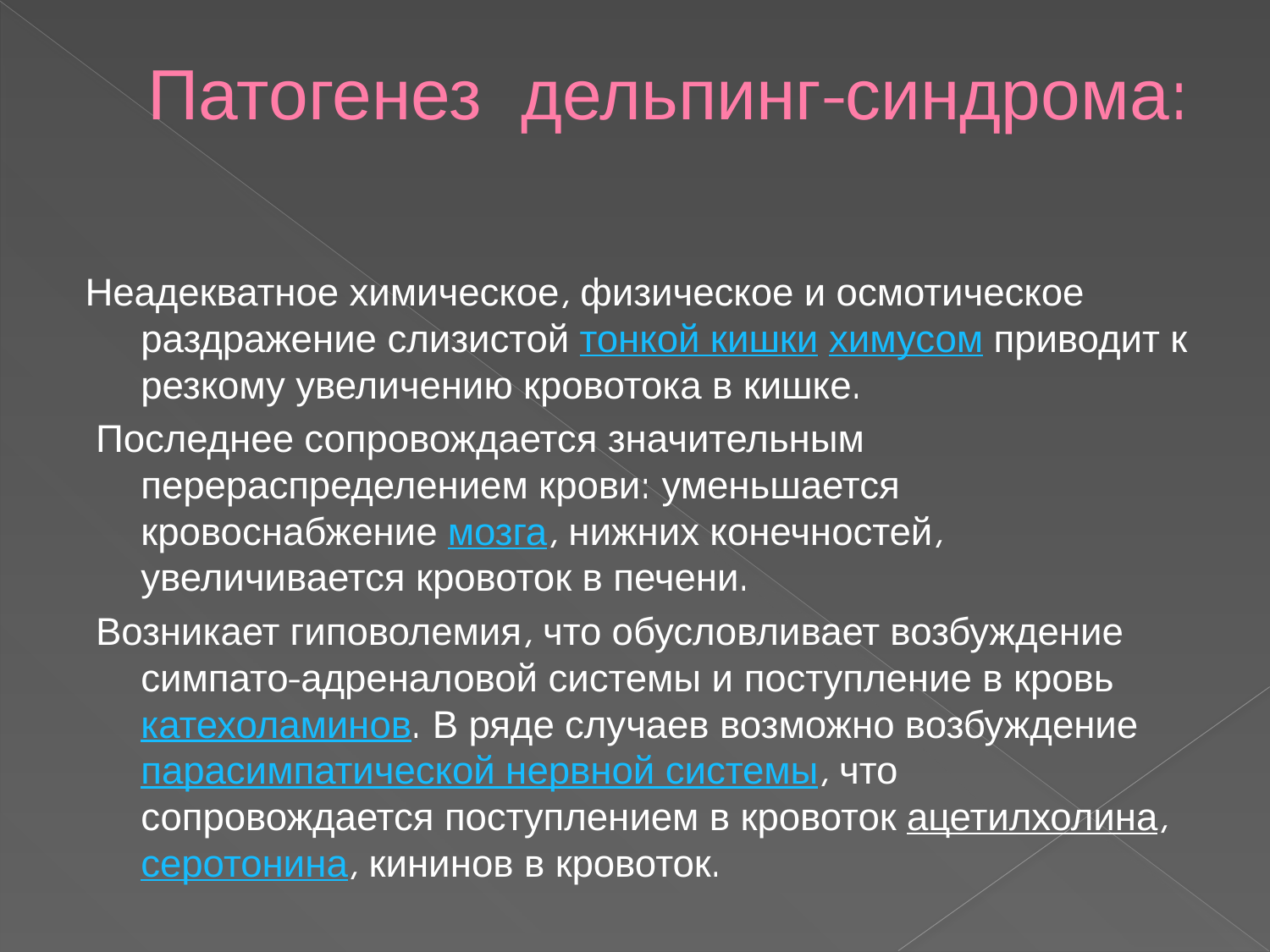

# Патогенез  дельпинг-синдрома:
Неадекватное химическое, физическое и осмотическое раздражение слизистой тонкой кишки химусом приводит к резкому увеличению кровотока в кишке.
 Последнее сопровождается значительным перераспределением крови: уменьшается кровоснабжение мозга, нижних конечностей, увеличивается кровоток в печени.
 Возникает гиповолемия, что обусловливает возбуждение симпато-адреналовой системы и поступление в кровь катехоламинов. В ряде случаев возможно возбуждение парасимпатической нервной системы, что сопровождается поступлением в кровоток ацетилхолина,серотонина, кининов в кровоток.